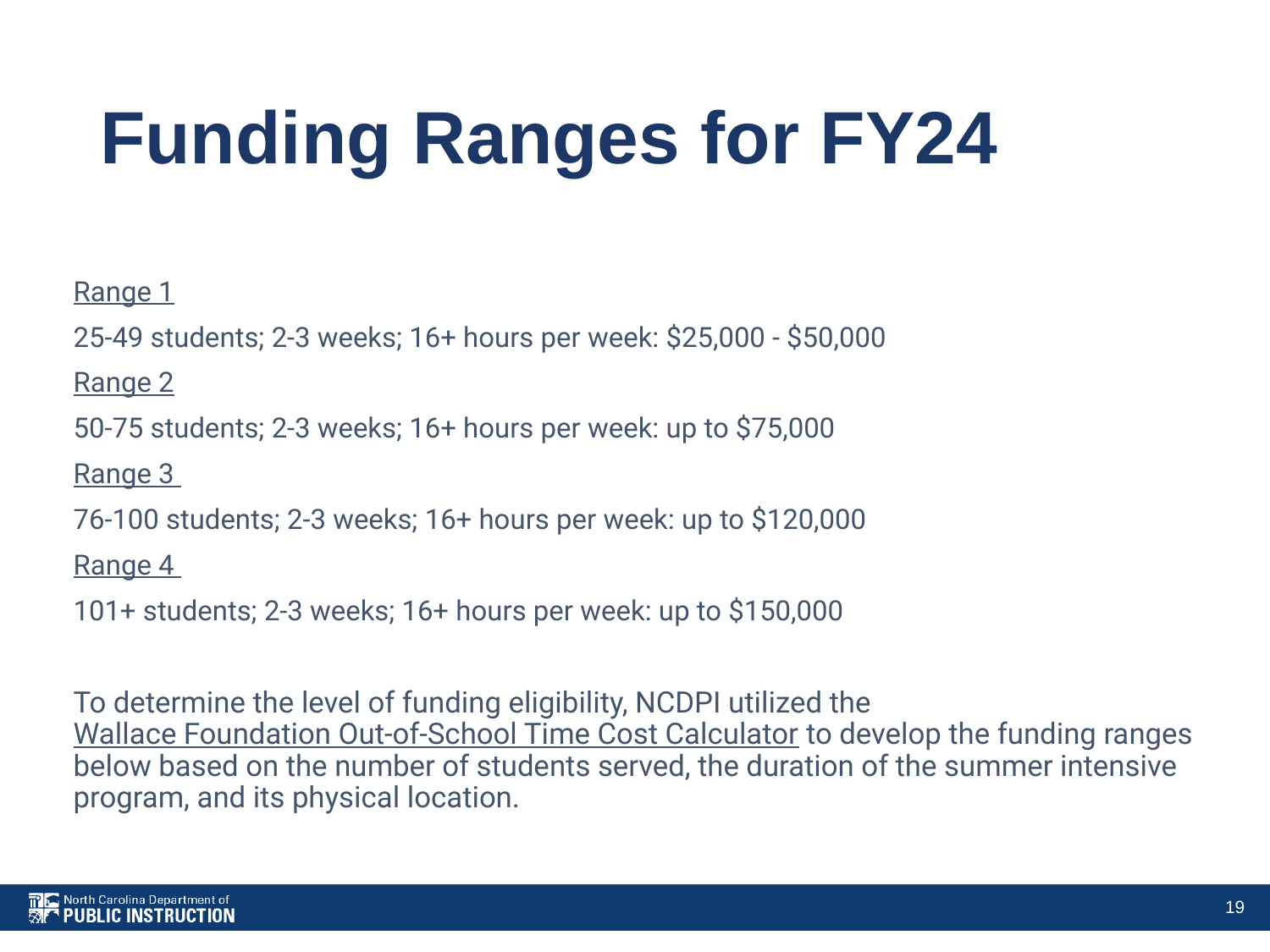

# Funding Ranges for FY24

Range 1
25-49 students; 2-3 weeks; 16+ hours per week: $25,000 - $50,000
Range 2
50-75 students; 2-3 weeks; 16+ hours per week: up to $75,000
Range 3
76-100 students; 2-3 weeks; 16+ hours per week: up to $120,000
Range 4
101+ students; 2-3 weeks; 16+ hours per week: up to $150,000

To determine the level of funding eligibility, NCDPI utilized the Wallace Foundation Out-of-School Time Cost Calculator to develop the funding ranges below based on the number of students served, the duration of the summer intensive program, and its physical location.

19